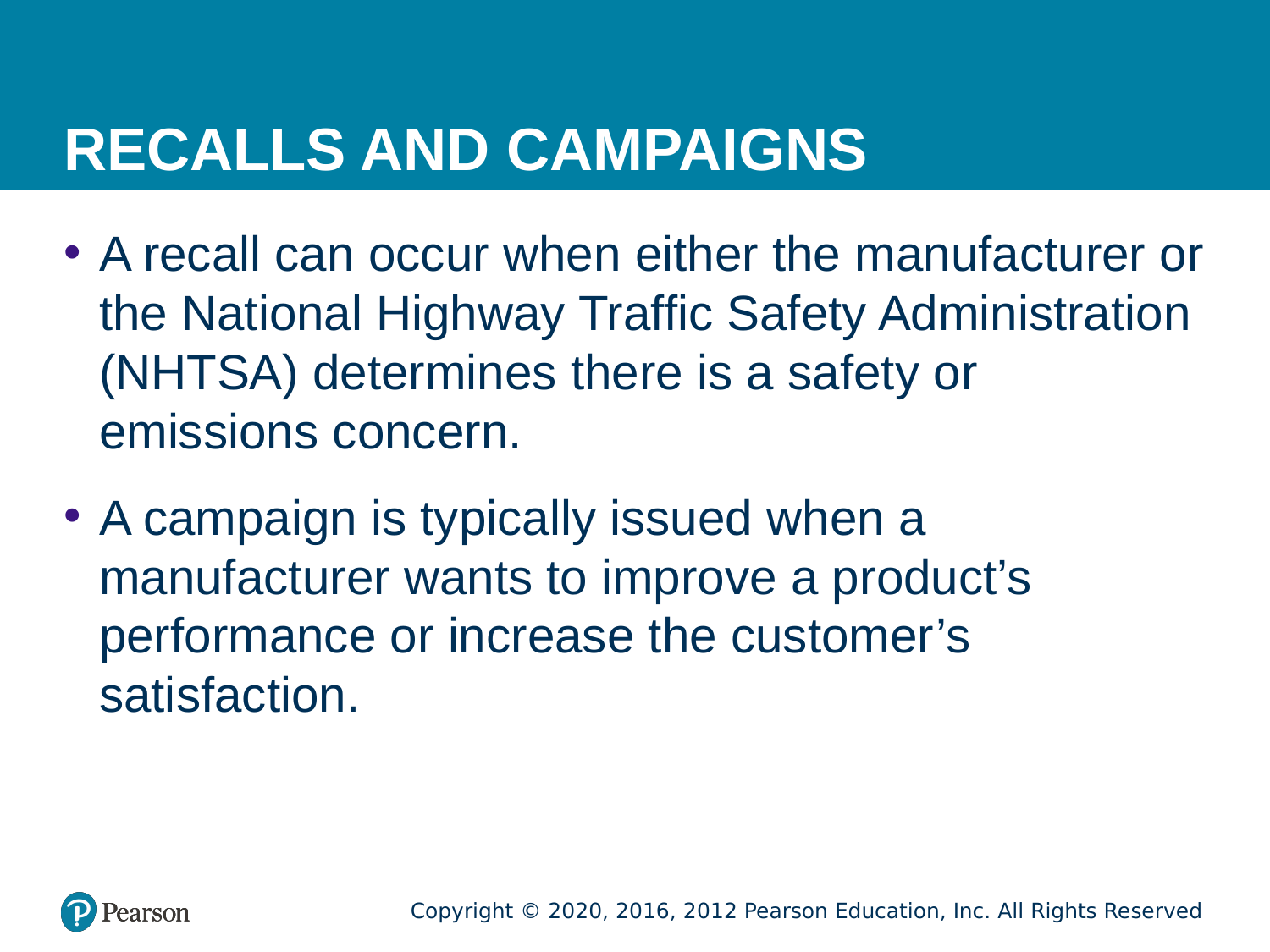

# RECALLS AND CAMPAIGNS
A recall can occur when either the manufacturer or the National Highway Traffic Safety Administration (NHTSA) determines there is a safety or emissions concern.
A campaign is typically issued when a manufacturer wants to improve a product’s performance or increase the customer’s satisfaction.